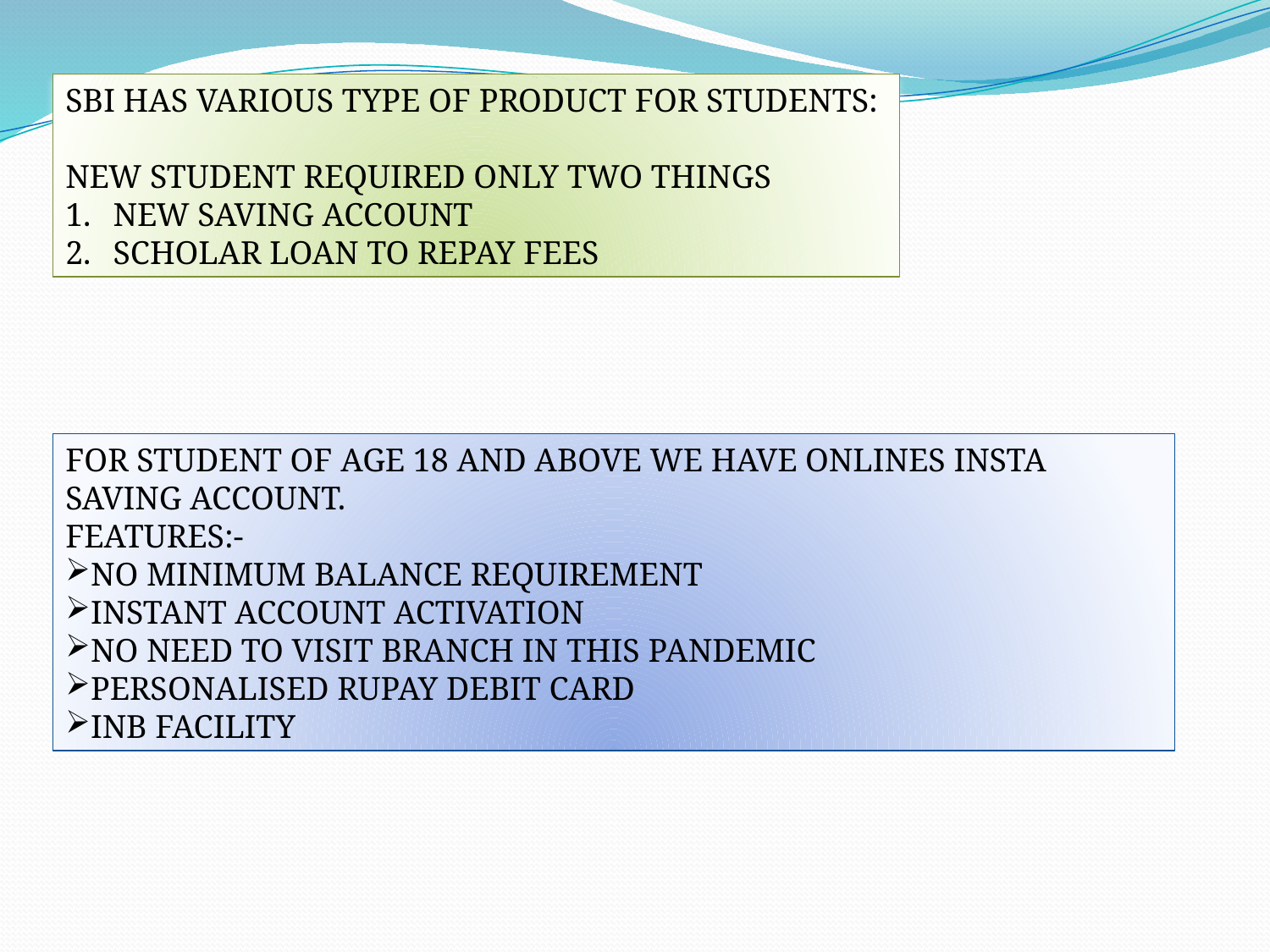

SBI HAS VARIOUS TYPE OF PRODUCT FOR STUDENTS:

NEW STUDENT REQUIRED ONLY TWO THINGS
NEW SAVING ACCOUNT
SCHOLAR LOAN TO REPAY FEES
FOR STUDENT OF AGE 18 AND ABOVE WE HAVE ONLINES INSTA SAVING ACCOUNT.
FEATURES:-
NO MINIMUM BALANCE REQUIREMENT
INSTANT ACCOUNT ACTIVATION
NO NEED TO VISIT BRANCH IN THIS PANDEMIC
PERSONALISED RUPAY DEBIT CARD
INB FACILITY